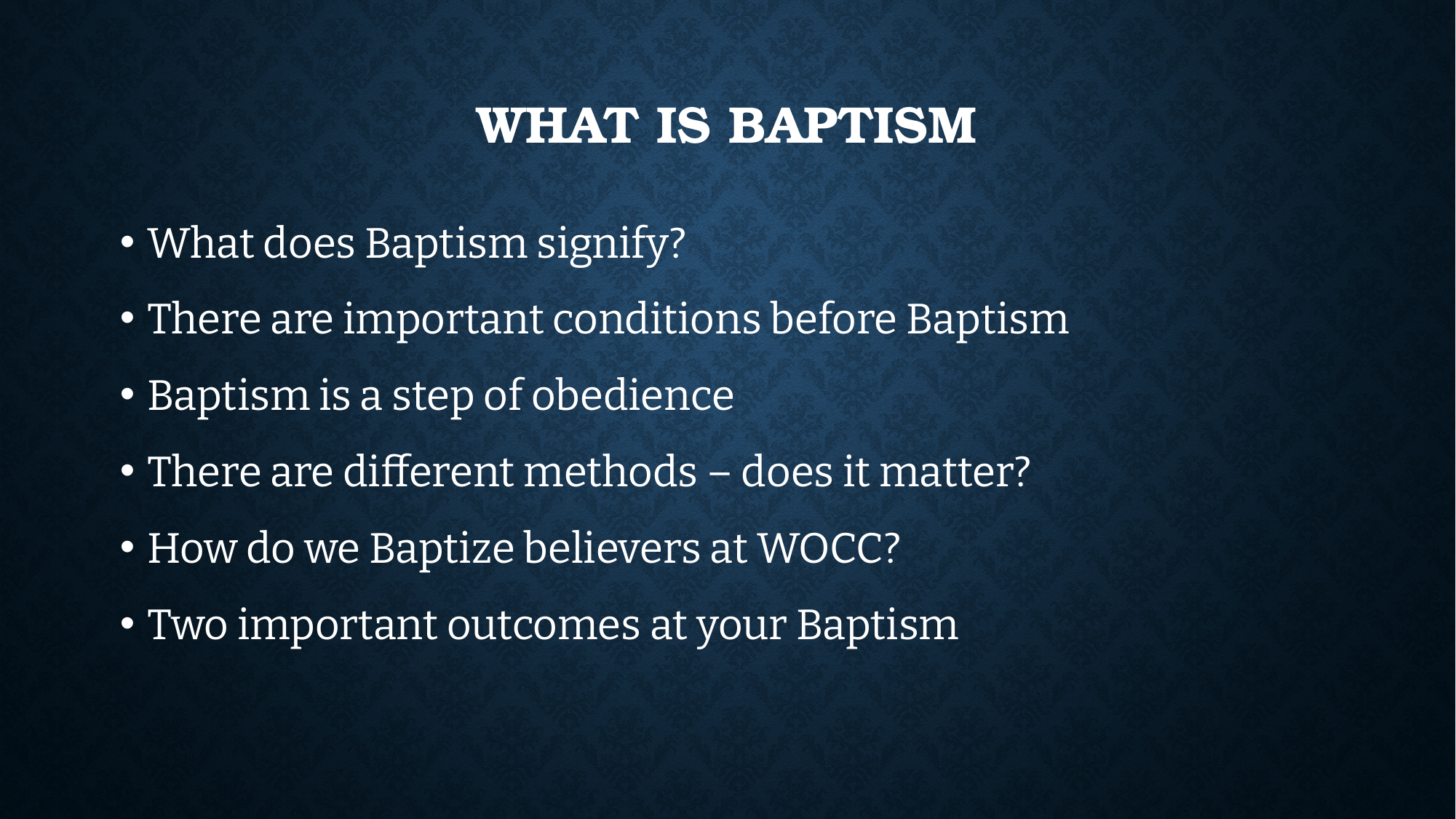

# What is Baptism
What does Baptism signify?
There are important conditions before Baptism
Baptism is a step of obedience
There are different methods – does it matter?
How do we Baptize believers at WOCC?
Two important outcomes at your Baptism